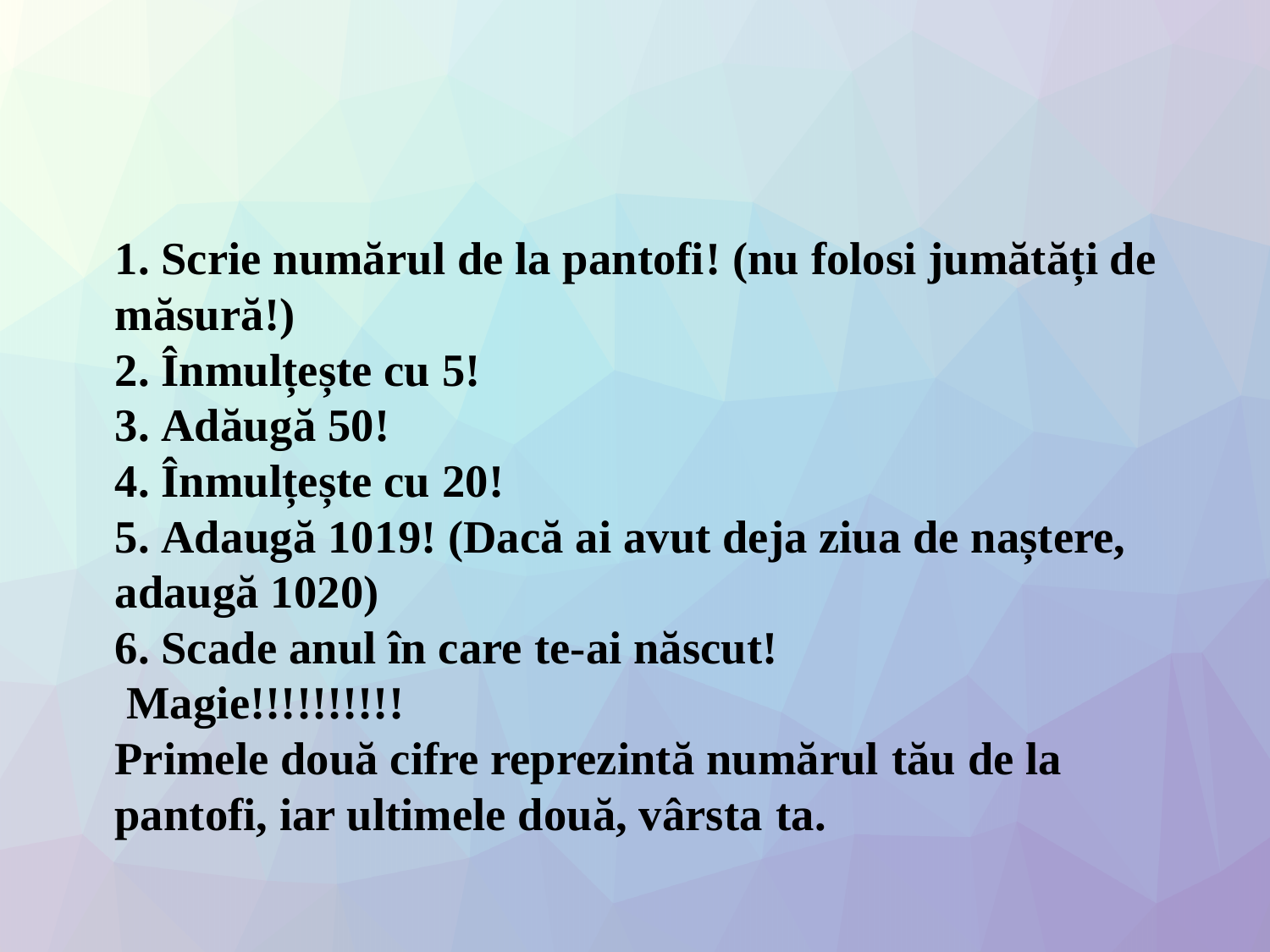

#
	1. Scrie numărul de la pantofi! (nu folosi jumătăți de măsură!)
2. Înmulțește cu 5!
3. Adăugă 50!
4. Înmulțește cu 20!
5. Adaugă 1019! (Dacă ai avut deja ziua de naștere, adaugă 1020)
6. Scade anul în care te-ai născut!
 Magie!!!!!!!!!!
Primele două cifre reprezintă numărul tău de la pantofi, iar ultimele două, vârsta ta.